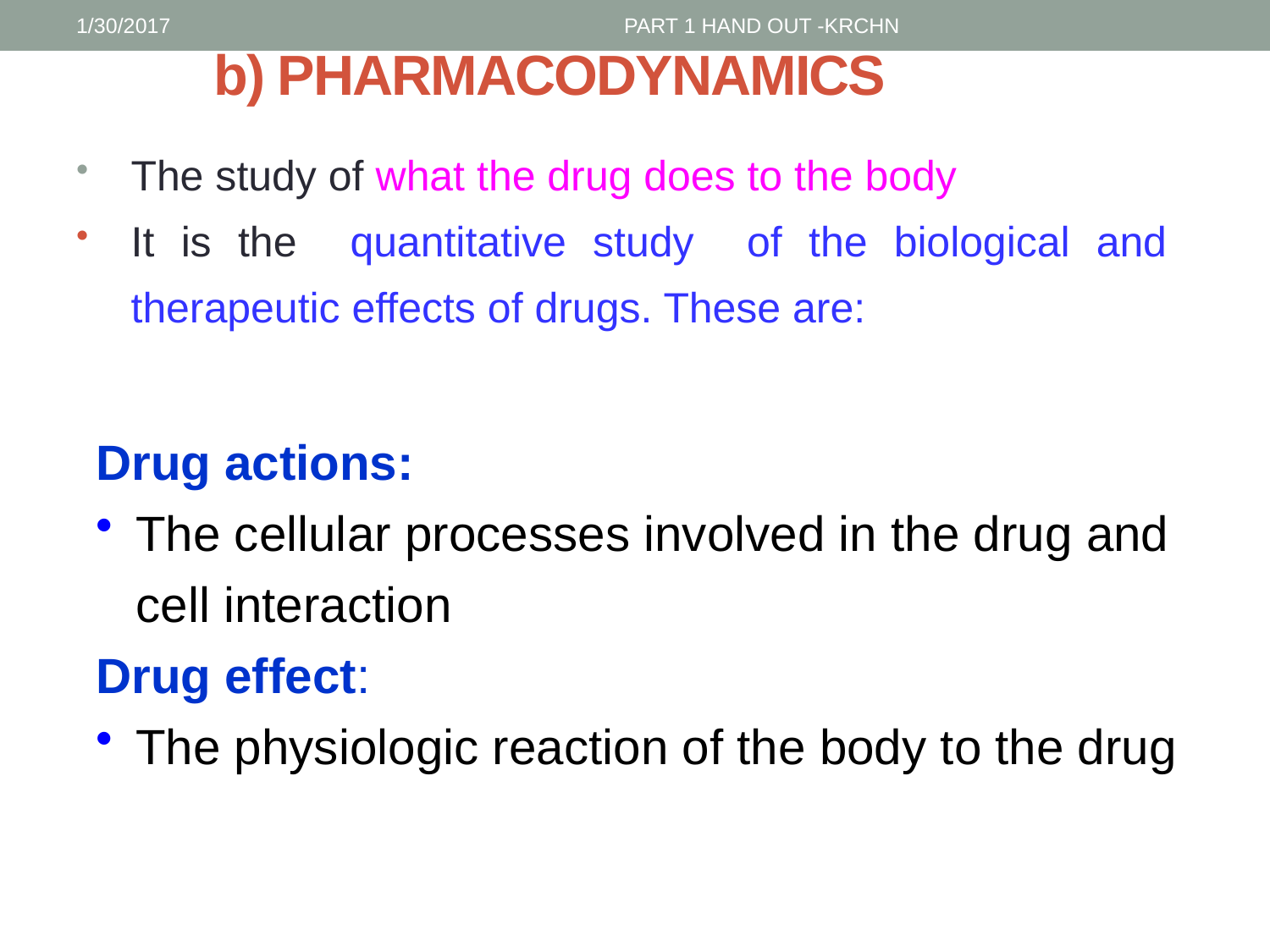

1/30/2017
PART 1 HAND OUT -KRCHN
# b) PHARMACODYNAMICS
The study of what the drug does to the body
It is the  quantitative study  of the biological and  therapeutic effects of drugs. These are:

Drug actions:
The cellular processes involved in the drug and cell interaction
Drug effect:
The physiologic reaction of the body to the drug